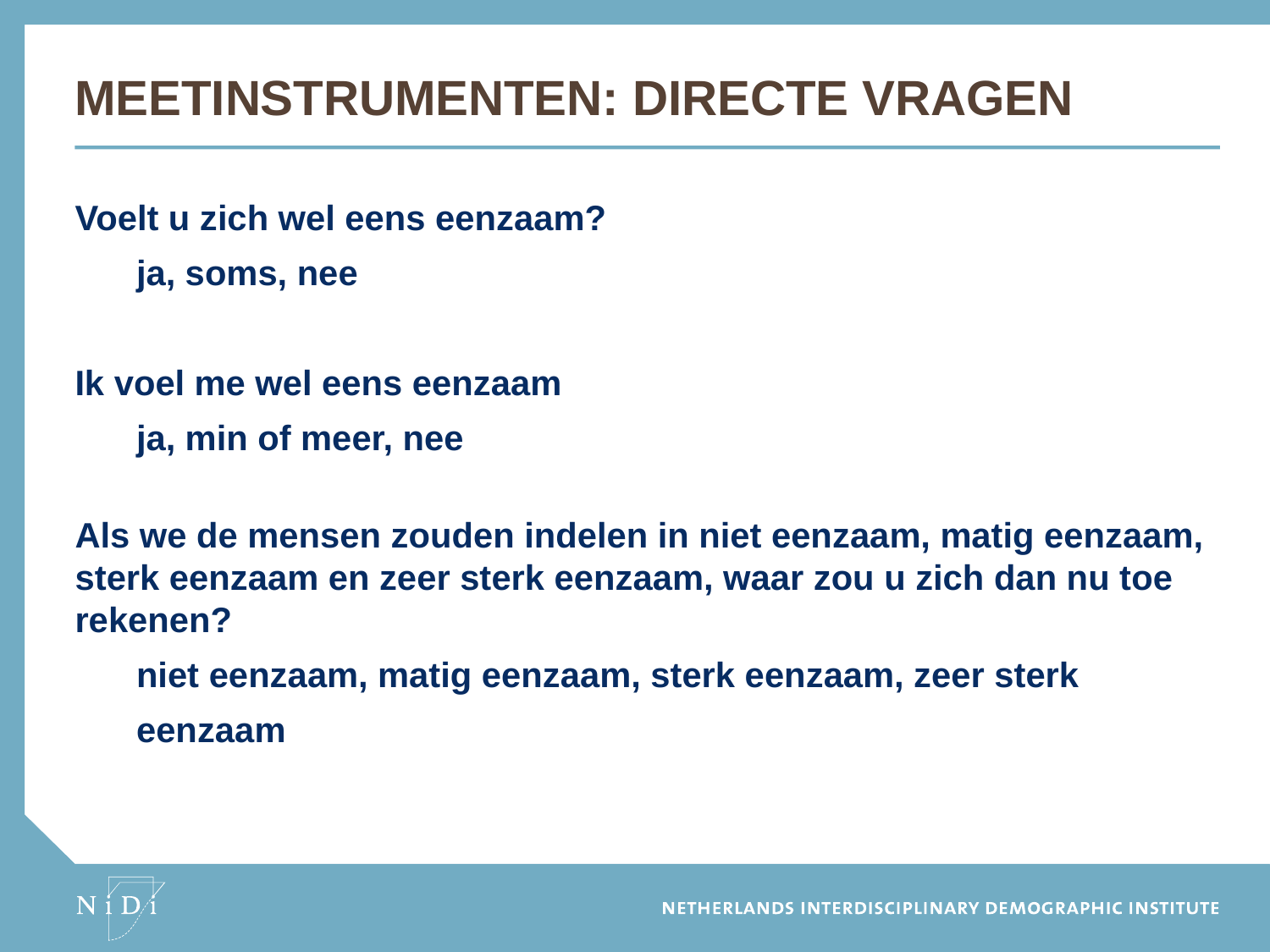

# Meetinstrumenten: directe vragen
Voelt u zich wel eens eenzaam?
	ja, soms, nee

Ik voel me wel eens eenzaam
	ja, min of meer, nee

Als we de mensen zouden indelen in niet eenzaam, matig eenzaam, sterk eenzaam en zeer sterk eenzaam, waar zou u zich dan nu toe rekenen?
	niet eenzaam, matig eenzaam, sterk eenzaam, zeer sterk eenzaam